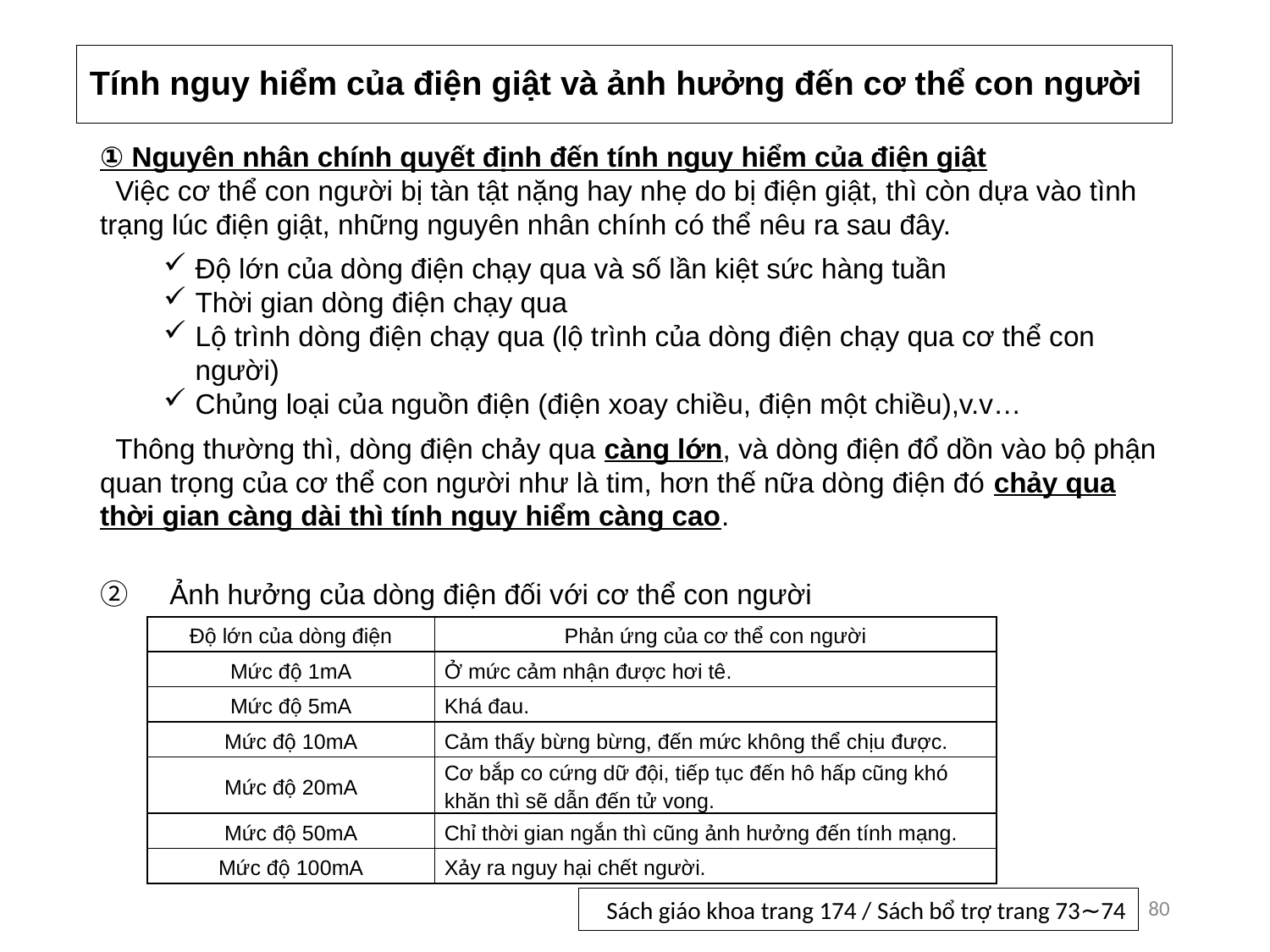

# Tính nguy hiểm của điện giật và ảnh hưởng đến cơ thể con người
① Nguyên nhân chính quyết định đến tính nguy hiểm của điện giật
  Việc cơ thể con người bị tàn tật nặng hay nhẹ do bị điện giật, thì còn dựa vào tình trạng lúc điện giật, những nguyên nhân chính có thể nêu ra sau đây.
Độ lớn của dòng điện chạy qua và số lần kiệt sức hàng tuần
Thời gian dòng điện chạy qua
Lộ trình dòng điện chạy qua (lộ trình của dòng điện chạy qua cơ thể con người)
Chủng loại của nguồn điện (điện xoay chiều, điện một chiều),v.v…
  Thông thường thì, dòng điện chảy qua càng lớn, và dòng điện đổ dồn vào bộ phận quan trọng của cơ thể con người như là tim, hơn thế nữa dòng điện đó chảy qua thời gian càng dài thì tính nguy hiểm càng cao.

②　Ảnh hưởng của dòng điện đối với cơ thể con người

| Độ lớn của dòng điện | Phản ứng của cơ thể con người |
| --- | --- |
| Mức độ 1mA | Ở mức cảm nhận được hơi tê. |
| Mức độ 5mA | Khá đau. |
| Mức độ 10mA | Cảm thấy bừng bừng, đến mức không thể chịu được. |
| Mức độ 20mA | Cơ bắp co cứng dữ đội, tiếp tục đến hô hấp cũng khó khăn thì sẽ dẫn đến tử vong. |
| Mức độ 50mA | Chỉ thời gian ngắn thì cũng ảnh hưởng đến tính mạng. |
| Mức độ 100mA | Xảy ra nguy hại chết người. |
80
Sách giáo khoa trang 174 / Sách bổ trợ trang 73∼74